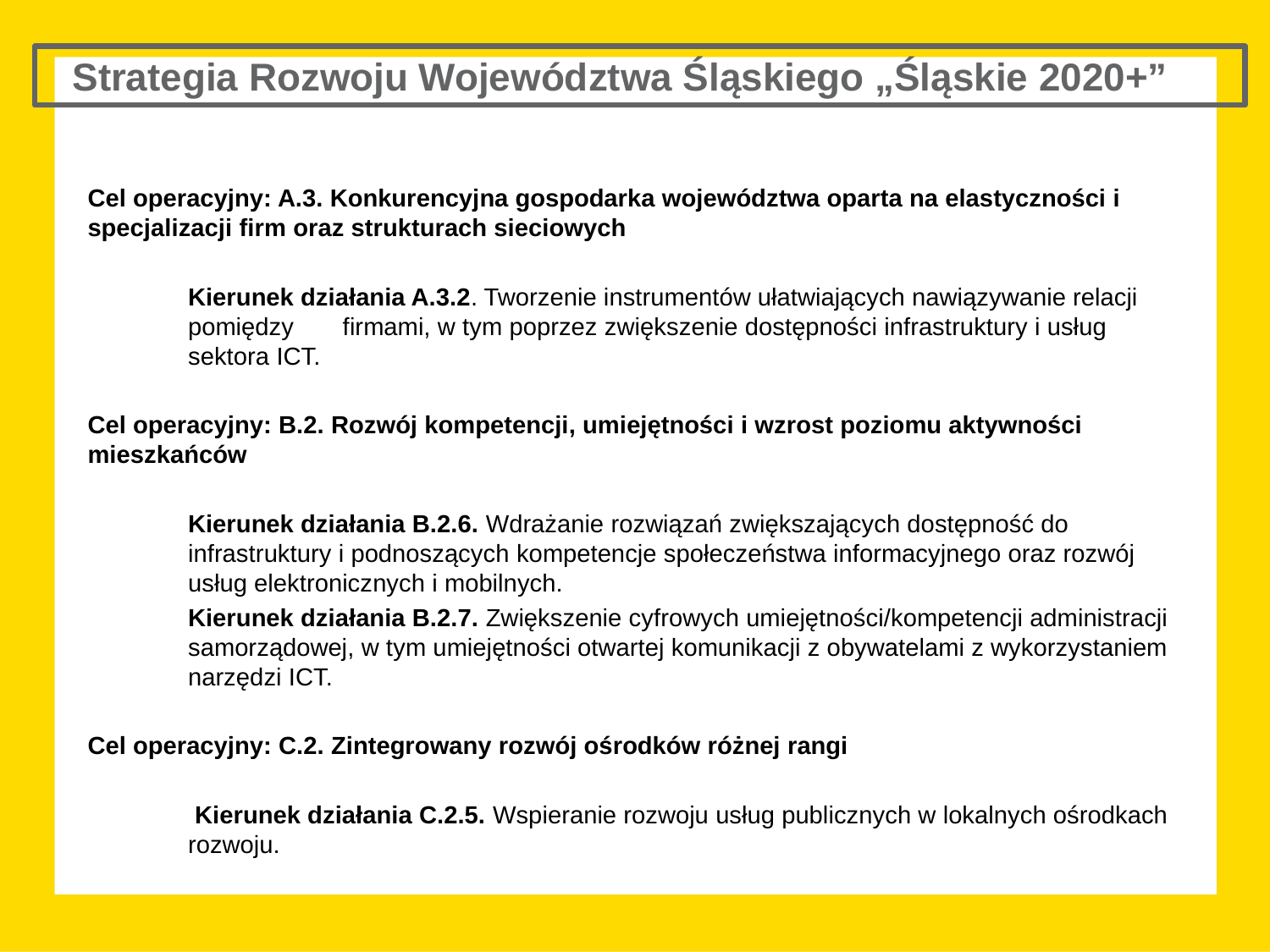

Strategia Rozwoju Województwa Śląskiego „Śląskie 2020+”
Cel operacyjny: A.3. Konkurencyjna gospodarka województwa oparta na elastyczności i specjalizacji firm oraz strukturach sieciowych

Kierunek działania A.3.2. Tworzenie instrumentów ułatwiających nawiązywanie relacji pomiędzy       firmami, w tym poprzez zwiększenie dostępności infrastruktury i usług sektora ICT.

Cel operacyjny: B.2. Rozwój kompetencji, umiejętności i wzrost poziomu aktywności mieszkańców

Kierunek działania B.2.6. Wdrażanie rozwiązań zwiększających dostępność do infrastruktury i podnoszących kompetencje społeczeństwa informacyjnego oraz rozwój usług elektronicznych i mobilnych.
Kierunek działania B.2.7. Zwiększenie cyfrowych umiejętności/kompetencji administracji samorządowej, w tym umiejętności otwartej komunikacji z obywatelami z wykorzystaniem narzędzi ICT.

Cel operacyjny: C.2. Zintegrowany rozwój ośrodków różnej rangi

 Kierunek działania C.2.5. Wspieranie rozwoju usług publicznych w lokalnych ośrodkach rozwoju.